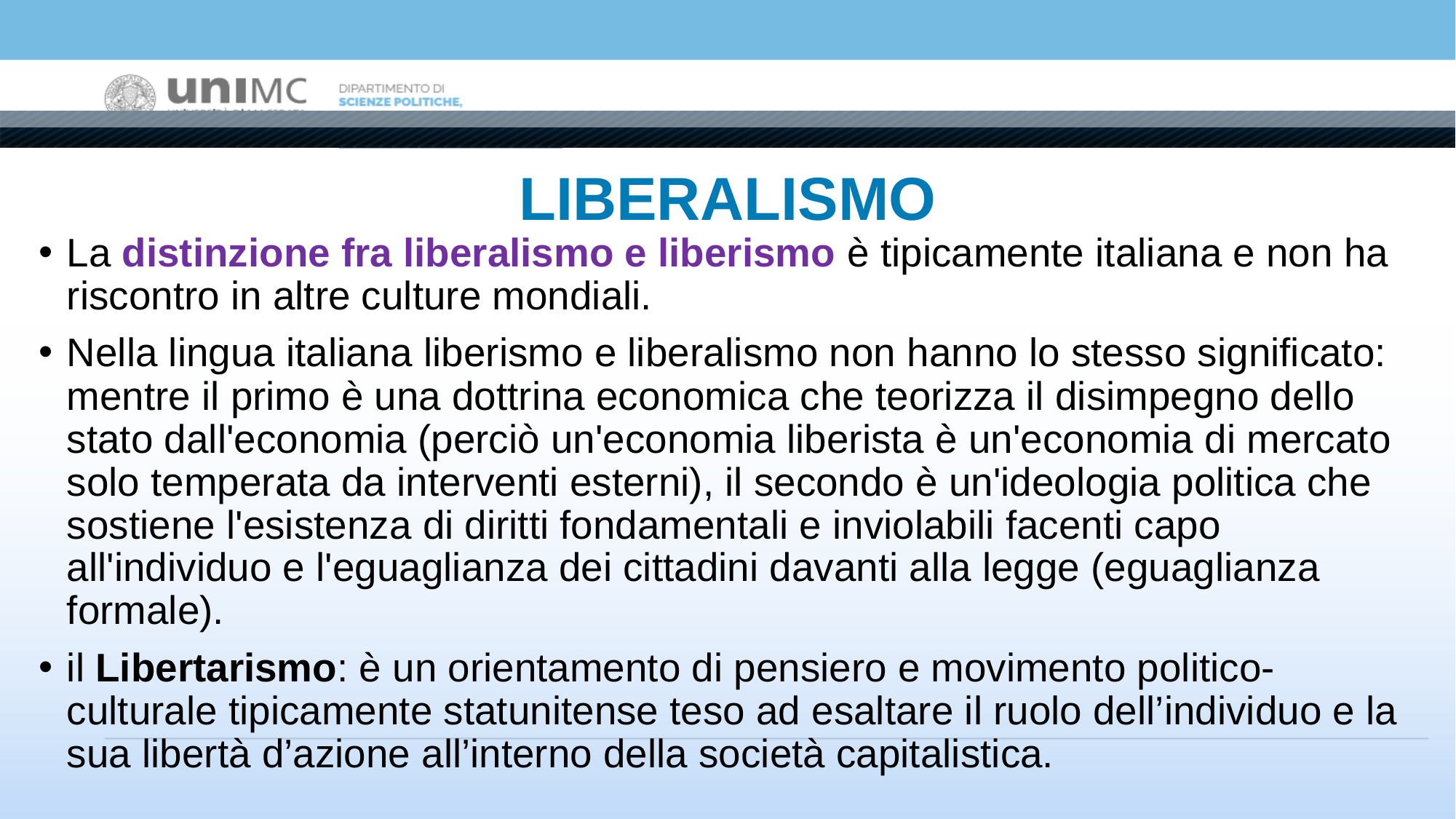

# LIBERALISMO
La distinzione fra liberalismo e liberismo è tipicamente italiana e non ha riscontro in altre culture mondiali.
Nella lingua italiana liberismo e liberalismo non hanno lo stesso significato: mentre il primo è una dottrina economica che teorizza il disimpegno dello stato dall'economia (perciò un'economia liberista è un'economia di mercato solo temperata da interventi esterni), il secondo è un'ideologia politica che sostiene l'esistenza di diritti fondamentali e inviolabili facenti capo all'individuo e l'eguaglianza dei cittadini davanti alla legge (eguaglianza formale).
il Libertarismo: è un orientamento di pensiero e movimento politico-culturale tipicamente statunitense teso ad esaltare il ruolo dell’individuo e la sua libertà d’azione all’interno della società capitalistica.